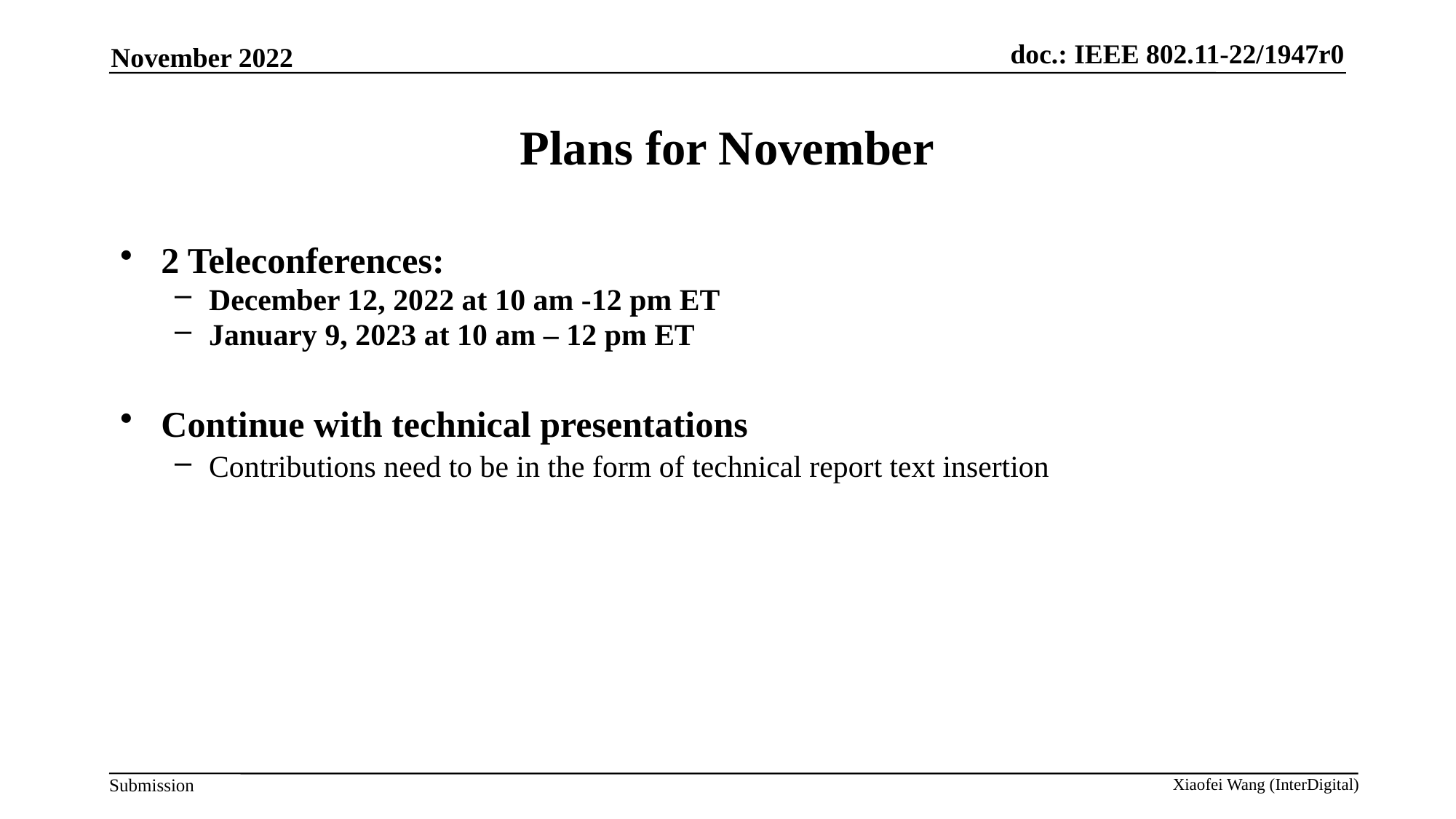

November 2022
# Plans for November
2 Teleconferences:
December 12, 2022 at 10 am -12 pm ET
January 9, 2023 at 10 am – 12 pm ET

Continue with technical presentations
Contributions need to be in the form of technical report text insertion
Xiaofei Wang (InterDigital)